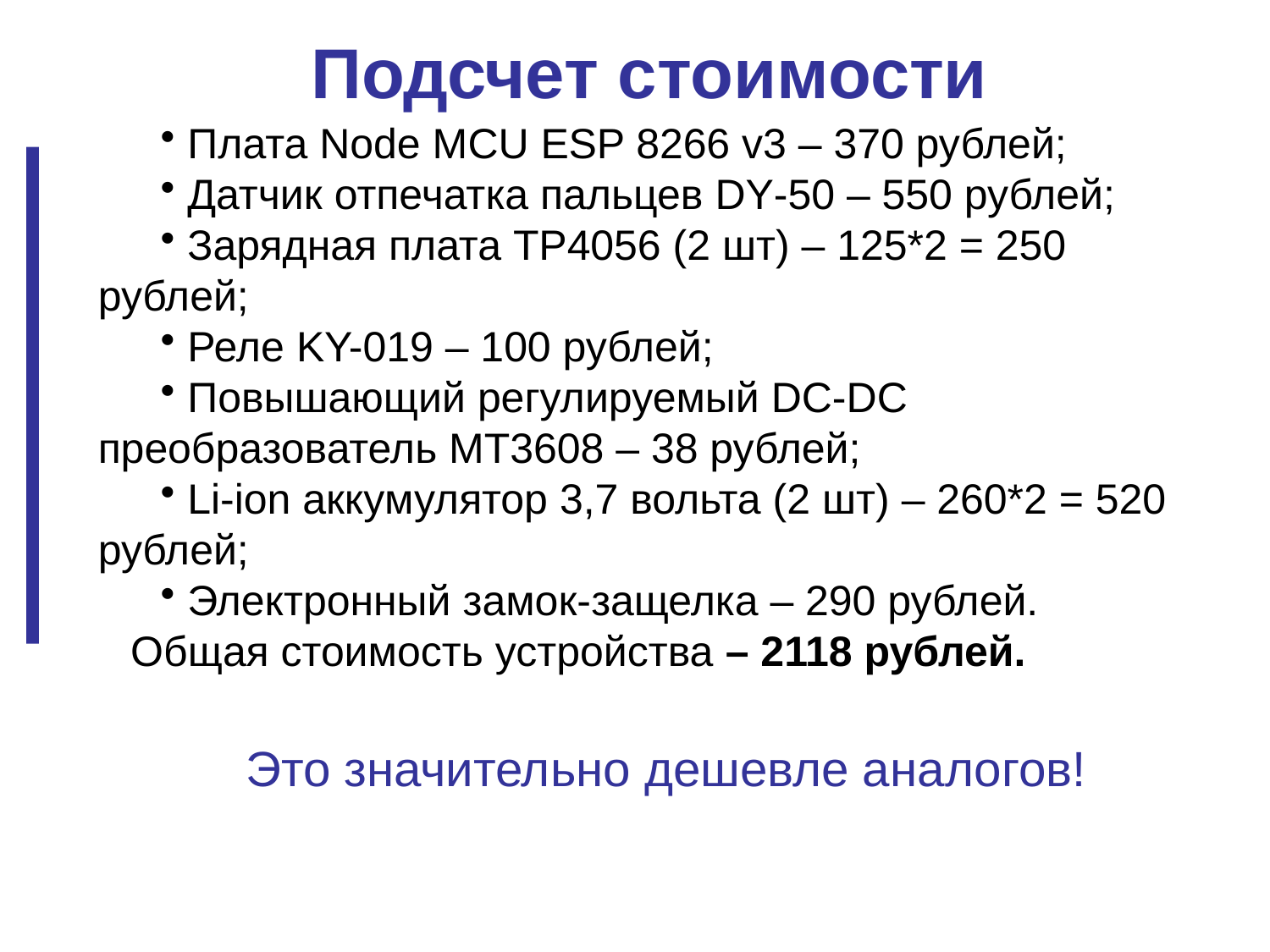

Подсчет стоимости
 Плата Node MCU ESP 8266 v3 – 370 рублей;
 Датчик отпечатка пальцев DY-50 – 550 рублей;
 Зарядная плата TP4056 (2 шт) – 125*2 = 250 рублей;
 Реле KY-019 – 100 рублей;
 Повышающий регулируемый DC-DC преобразователь MT3608 – 38 рублей;
 Li-ion аккумулятор 3,7 вольта (2 шт) – 260*2 = 520 рублей;
 Электронный замок-защелка – 290 рублей.
Общая стоимость устройства – 2118 рублей.

Это значительно дешевле аналогов!